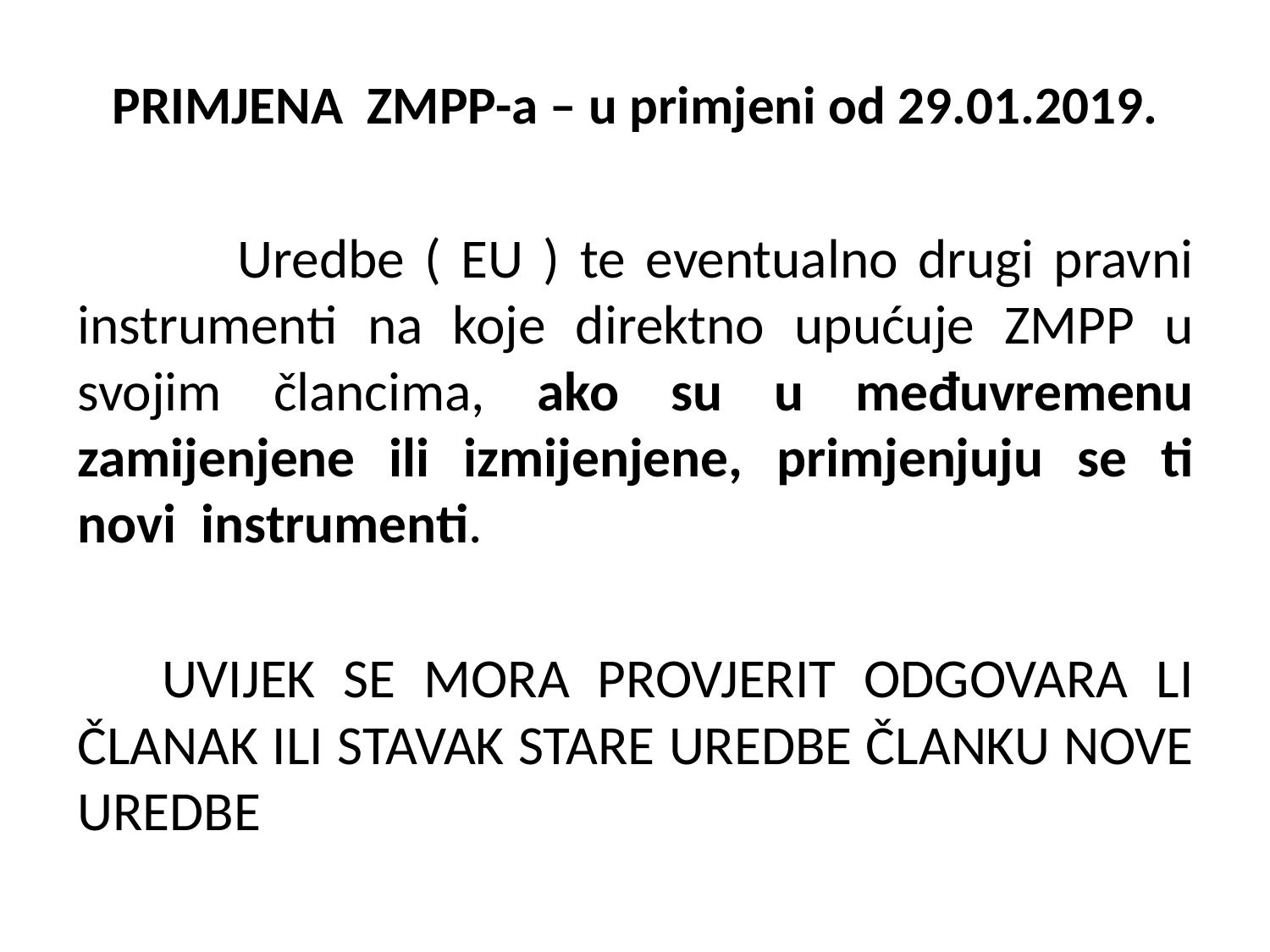

# PRIMJENA  ZMPP-a – u primjeni od 29.01.2019.
        Uredbe ( EU ) te eventualno drugi pravni instrumenti na koje direktno upućuje ZMPP u svojim člancima, ako su u međuvremenu zamijenjene ili izmijenjene, primjenjuju se ti novi  instrumenti.

   UVIJEK SE MORA PROVJERIT ODGOVARA LI ČLANAK ILI STAVAK STARE UREDBE ČLANKU NOVE UREDBE